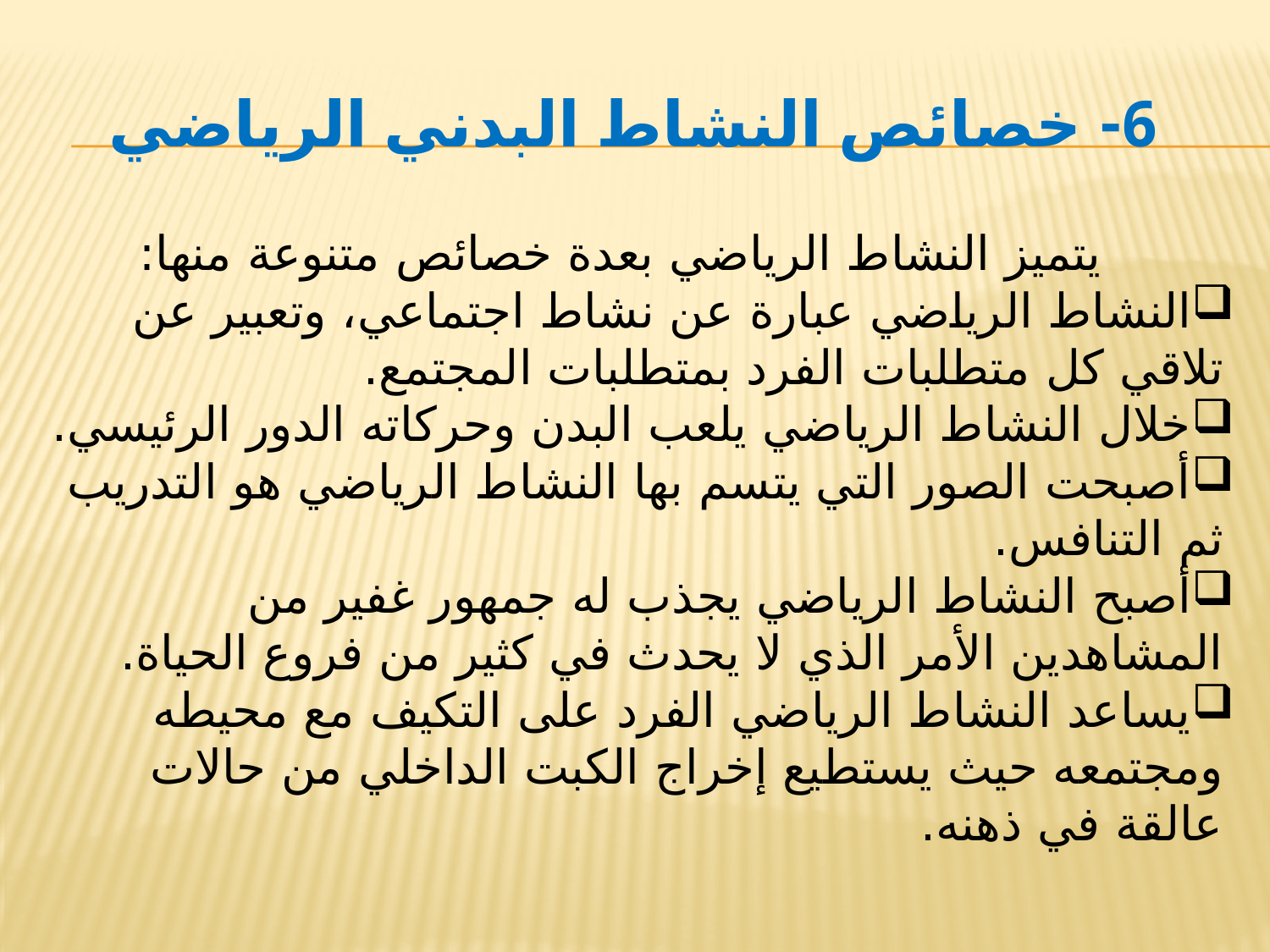

# 6- خصائص النشاط البدني الرياضي
        يتميز النشاط الرياضي بعدة خصائص متنوعة منها:
النشاط الرياضي عبارة عن نشاط اجتماعي، وتعبير عن تلاقي كل متطلبات الفرد بمتطلبات المجتمع.
خلال النشاط الرياضي يلعب البدن وحركاته الدور الرئيسي.
أصبحت الصور التي يتسم بها النشاط الرياضي هو التدريب ثم التنافس.
أصبح النشاط الرياضي يجذب له جمهور غفير من المشاهدين الأمر الذي لا يحدث في كثير من فروع الحياة.
يساعد النشاط الرياضي الفرد على التكيف مع محيطه ومجتمعه حيث يستطيع إخراج الكبت الداخلي من حالات عالقة في ذهنه.